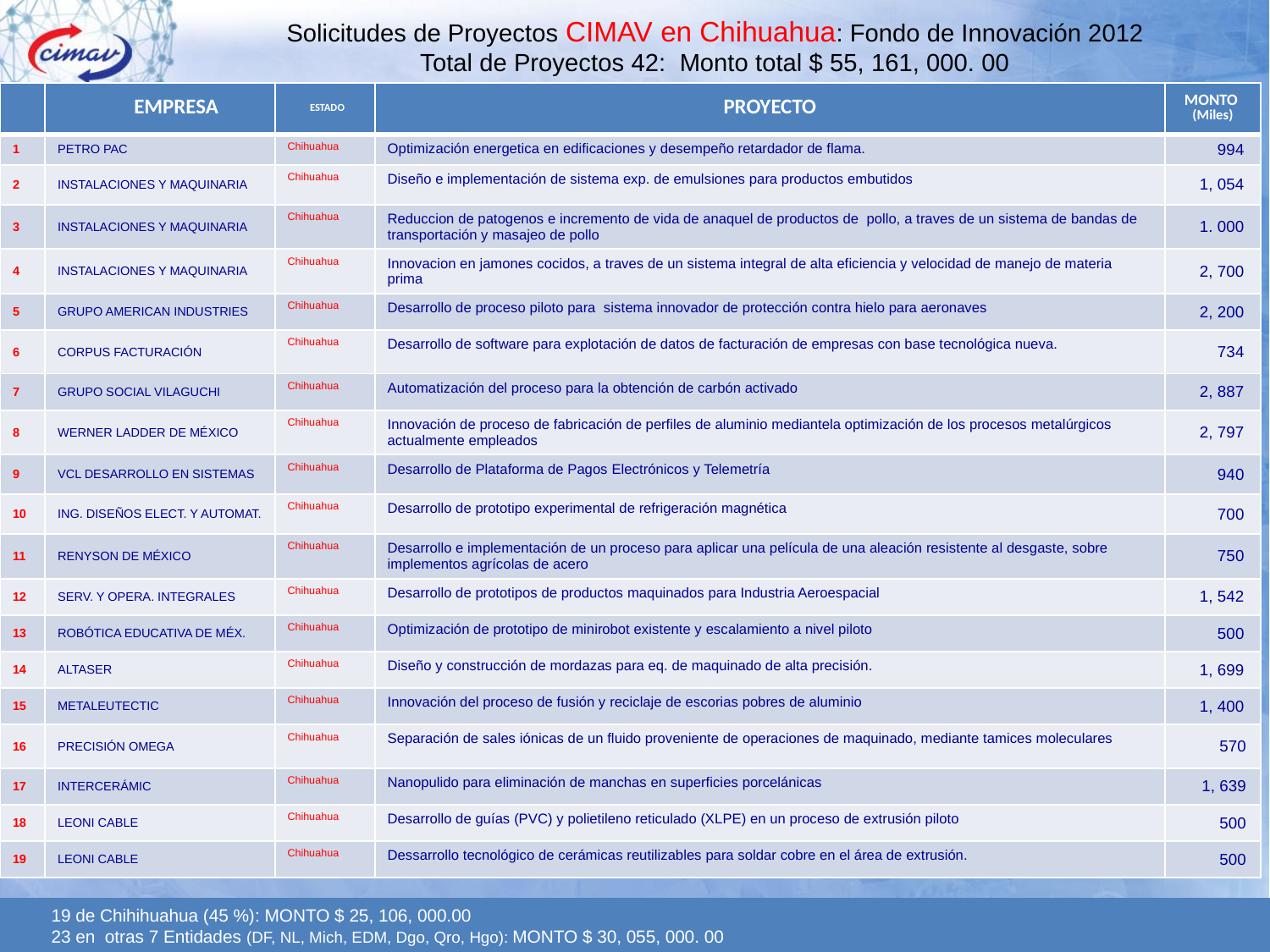

Solicitudes de Proyectos CIMAV en Chihuahua: Fondo de Innovación 2012
Total de Proyectos 42:  Monto total $ 55, 161, 000. 00
|  | EMPRESA | ESTADO | PROYECTO | MONTO (Miles) |
| --- | --- | --- | --- | --- |
| 1 | PETRO PAC | Chihuahua | Optimización energetica en edificaciones y desempeño retardador de flama. | 994 |
| 2 | INSTALACIONES Y MAQUINARIA | Chihuahua | Diseño e implementación de sistema exp. de emulsiones para productos embutidos | 1, 054 |
| 3 | INSTALACIONES Y MAQUINARIA | Chihuahua | Reduccion de patogenos e incremento de vida de anaquel de productos de pollo, a traves de un sistema de bandas de transportación y masajeo de pollo | 1. 000 |
| 4 | INSTALACIONES Y MAQUINARIA | Chihuahua | Innovacion en jamones cocidos, a traves de un sistema integral de alta eficiencia y velocidad de manejo de materia prima | 2, 700 |
| 5 | GRUPO AMERICAN INDUSTRIES | Chihuahua | Desarrollo de proceso piloto para sistema innovador de protección contra hielo para aeronaves | 2, 200 |
| 6 | CORPUS FACTURACIÓN | Chihuahua | Desarrollo de software para explotación de datos de facturación de empresas con base tecnológica nueva. | 734 |
| 7 | GRUPO SOCIAL VILAGUCHI | Chihuahua | Automatización del proceso para la obtención de carbón activado | 2, 887 |
| 8 | WERNER LADDER DE MÉXICO | Chihuahua | Innovación de proceso de fabricación de perfiles de aluminio mediantela optimización de los procesos metalúrgicos actualmente empleados | 2, 797 |
| 9 | VCL DESARROLLO EN SISTEMAS | Chihuahua | Desarrollo de Plataforma de Pagos Electrónicos y Telemetría | 940 |
| 10 | ING. DISEÑOS ELECT. Y AUTOMAT. | Chihuahua | Desarrollo de prototipo experimental de refrigeración magnética | 700 |
| 11 | RENYSON DE MÉXICO | Chihuahua | Desarrollo e implementación de un proceso para aplicar una película de una aleación resistente al desgaste, sobre implementos agrícolas de acero | 750 |
| 12 | SERV. Y OPERA. INTEGRALES | Chihuahua | Desarrollo de prototipos de productos maquinados para Industria Aeroespacial | 1, 542 |
| 13 | ROBÓTICA EDUCATIVA DE MÉX. | Chihuahua | Optimización de prototipo de minirobot existente y escalamiento a nivel piloto | 500 |
| 14 | ALTASER | Chihuahua | Diseño y construcción de mordazas para eq. de maquinado de alta precisión. | 1, 699 |
| 15 | METALEUTECTIC | Chihuahua | Innovación del proceso de fusión y reciclaje de escorias pobres de aluminio | 1, 400 |
| 16 | PRECISIÓN OMEGA | Chihuahua | Separación de sales iónicas de un fluido proveniente de operaciones de maquinado, mediante tamices moleculares | 570 |
| 17 | INTERCERÁMIC | Chihuahua | Nanopulido para eliminación de manchas en superficies porcelánicas | 1, 639 |
| 18 | LEONI CABLE | Chihuahua | Desarrollo de guías (PVC) y polietileno reticulado (XLPE) en un proceso de extrusión piloto | 500 |
| 19 | LEONI CABLE | Chihuahua | Dessarrollo tecnológico de cerámicas reutilizables para soldar cobre en el área de extrusión. | 500 |
        19 de Chihihuahua (45 %): MONTO $ 25, 106, 000.00
        23 en  otras 7 Entidades (DF, NL, Mich, EDM, Dgo, Qro, Hgo): MONTO $ 30, 055, 000. 00